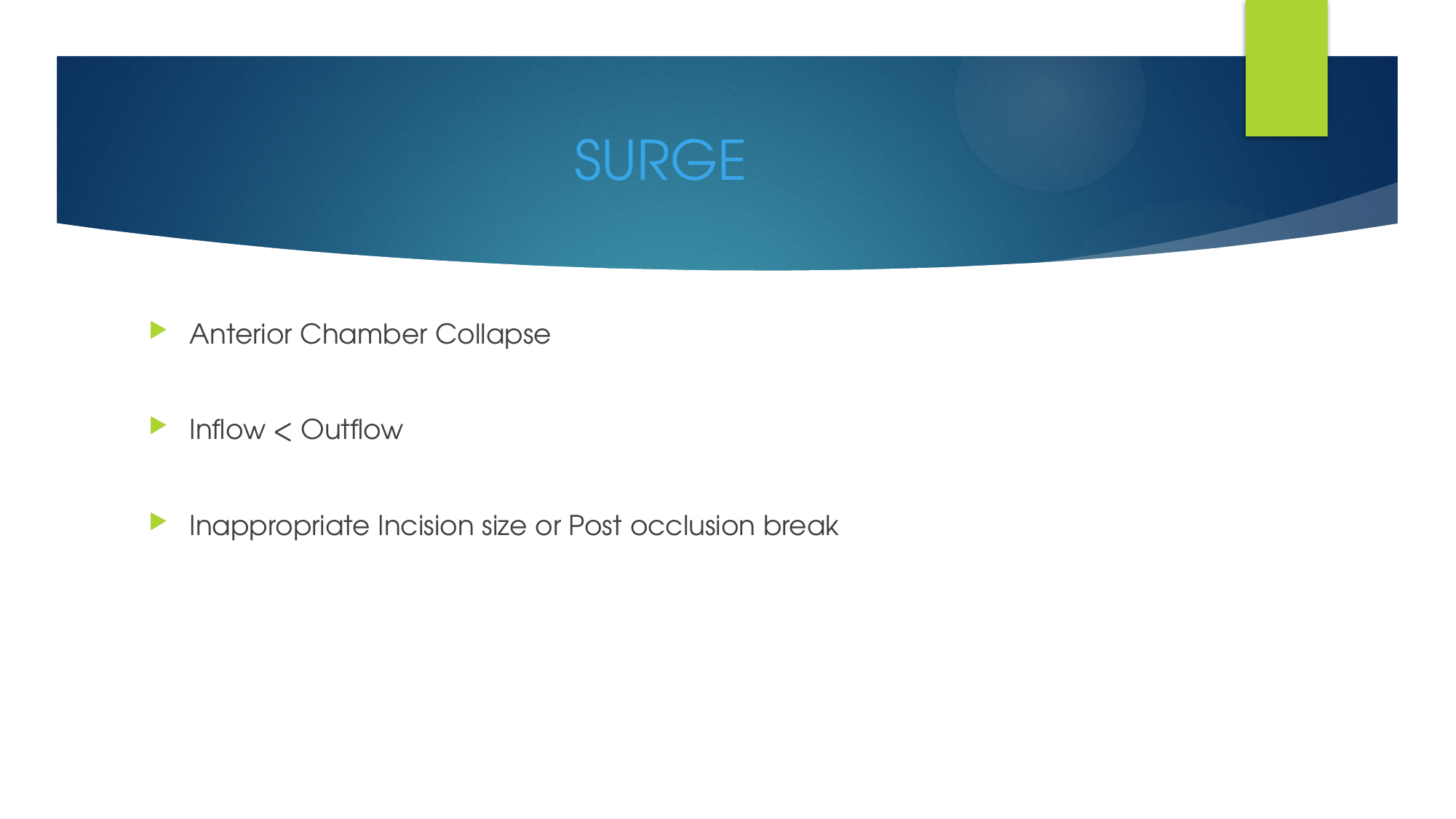

# SURGE
Anterior Chamber Collapse

Inflow < Outflow

Inappropriate Incision size or Post occlusion break